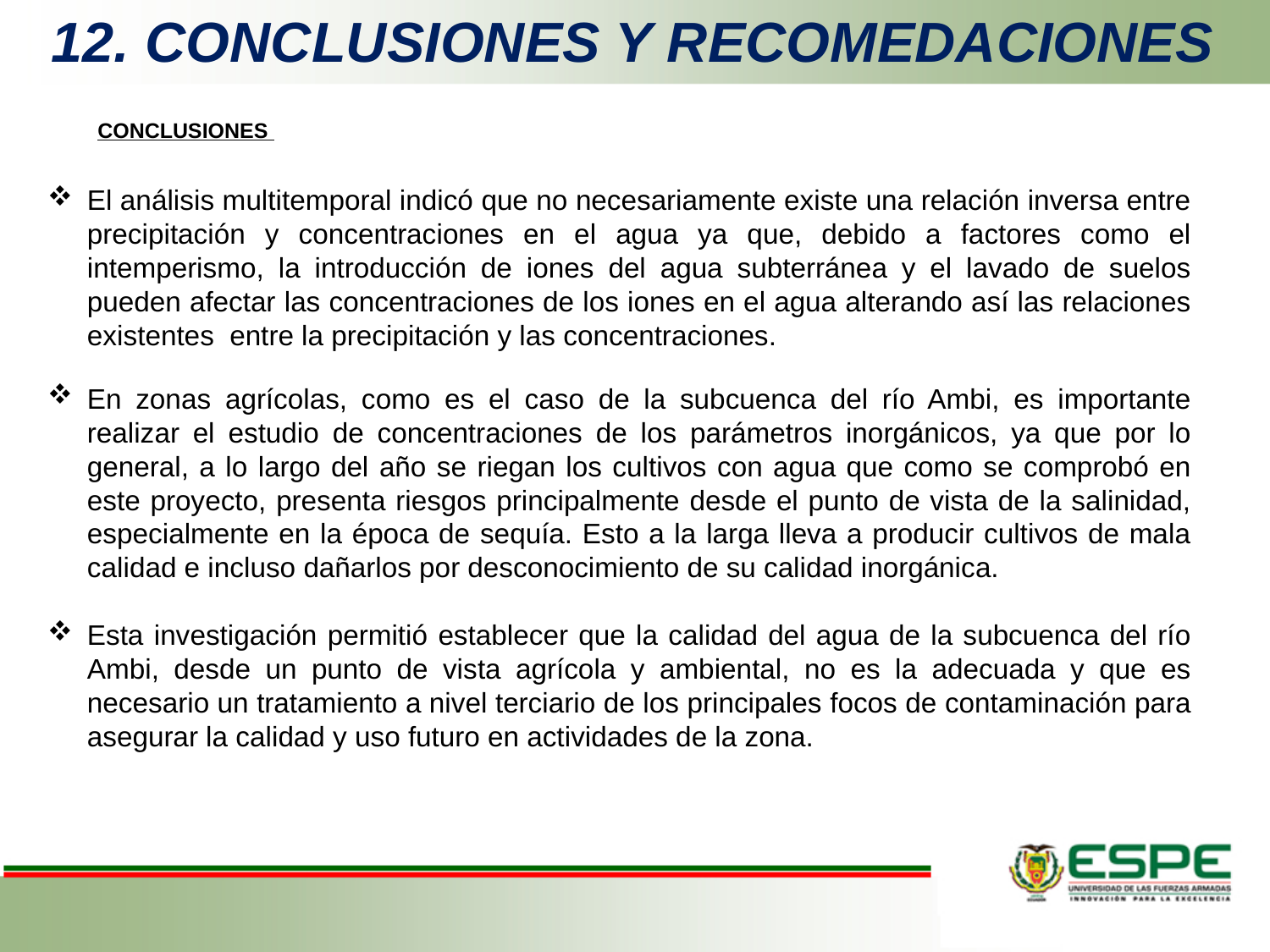

# 12. CONCLUSIONES Y RECOMEDACIONES
CONCLUSIONES
El análisis multitemporal indicó que no necesariamente existe una relación inversa entre precipitación y concentraciones en el agua ya que, debido a factores como el intemperismo, la introducción de iones del agua subterránea y el lavado de suelos pueden afectar las concentraciones de los iones en el agua alterando así las relaciones existentes  entre la precipitación y las concentraciones.

En zonas agrícolas, como es el caso de la subcuenca del río Ambi, es importante realizar el estudio de concentraciones de los parámetros inorgánicos, ya que por lo general, a lo largo del año se riegan los cultivos con agua que como se comprobó en este proyecto, presenta riesgos principalmente desde el punto de vista de la salinidad, especialmente en la época de sequía. Esto a la larga lleva a producir cultivos de mala calidad e incluso dañarlos por desconocimiento de su calidad inorgánica.

Esta investigación permitió establecer que la calidad del agua de la subcuenca del río Ambi, desde un punto de vista agrícola y ambiental, no es la adecuada y que es necesario un tratamiento a nivel terciario de los principales focos de contaminación para asegurar la calidad y uso futuro en actividades de la zona.